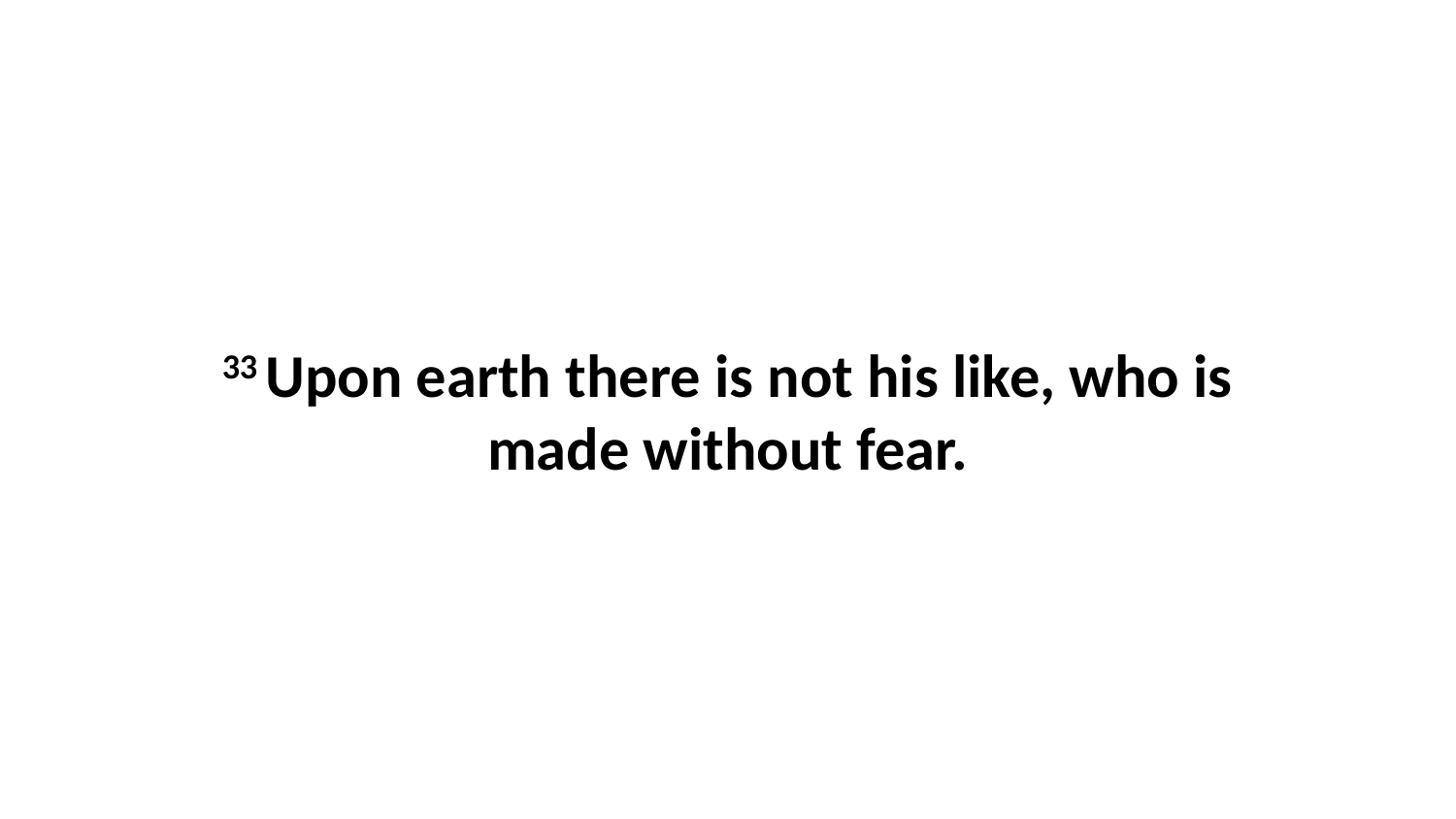

33 Upon earth there is not his like, who is made without fear.